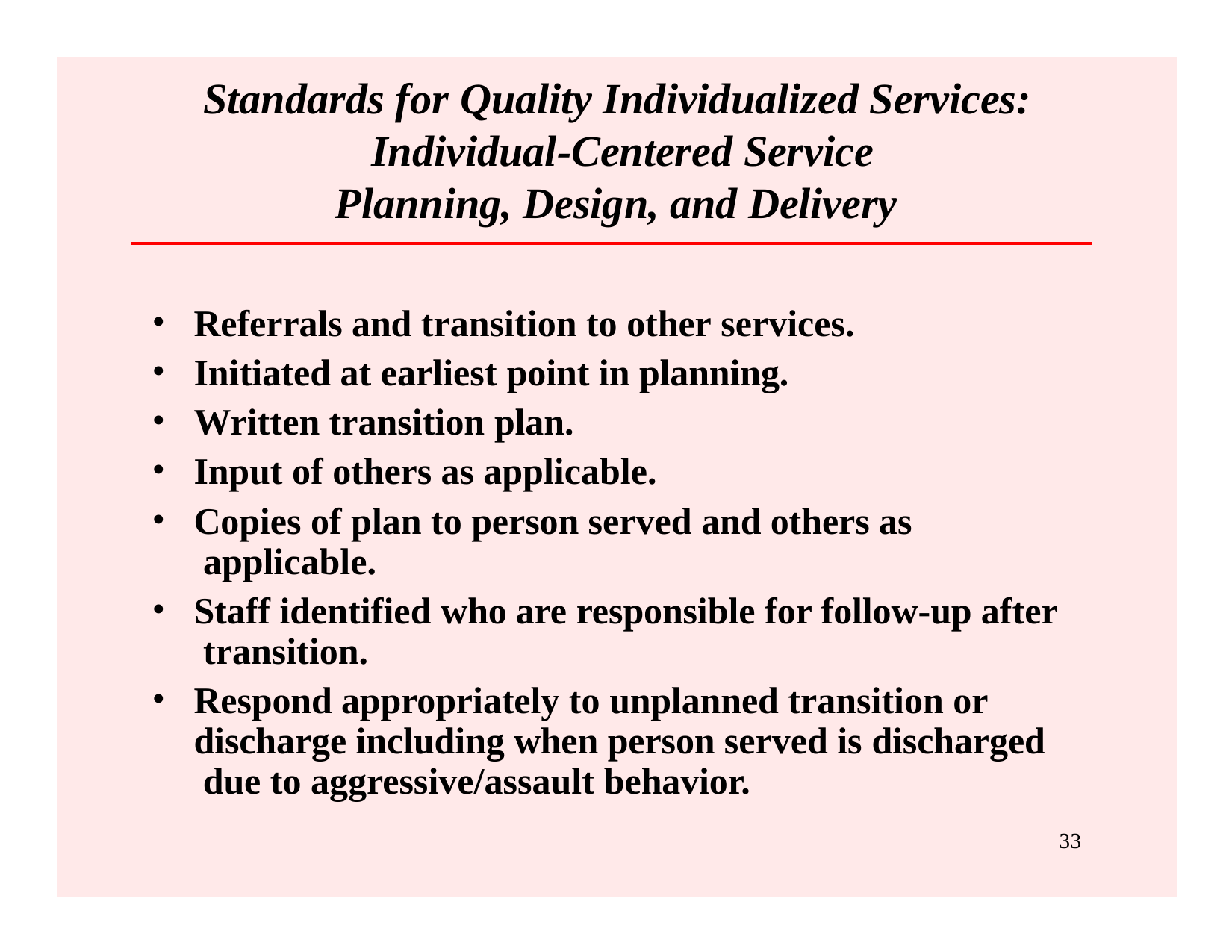

# Standards for Quality Individualized Services:  Individual-Centered Service
Planning, Design, and Delivery

Referrals and transition to other services.
Initiated at earliest point in planning.
Written transition plan.
Input of others as applicable.
Copies of plan to person served and others as  applicable.
Staff identified who are responsible for follow-up after  transition.
Respond appropriately to unplanned transition or  discharge including when person served is discharged  due to aggressive/assault behavior.
33